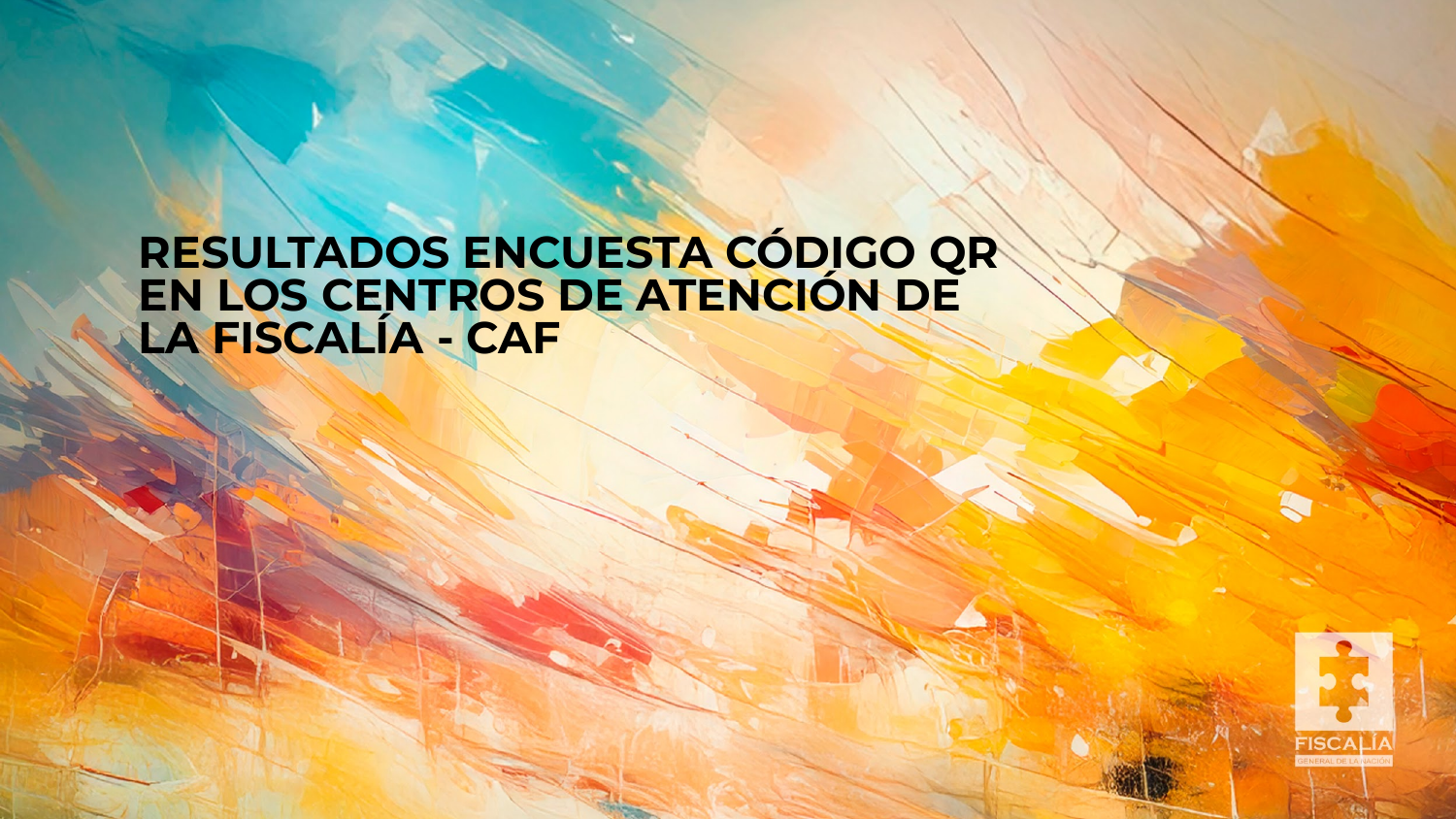

RESULTADOS ENCUESTA CÓDIGO QR
EN LOS CENTROS DE ATENCIÓN DE LA FISCALÍA - CAF